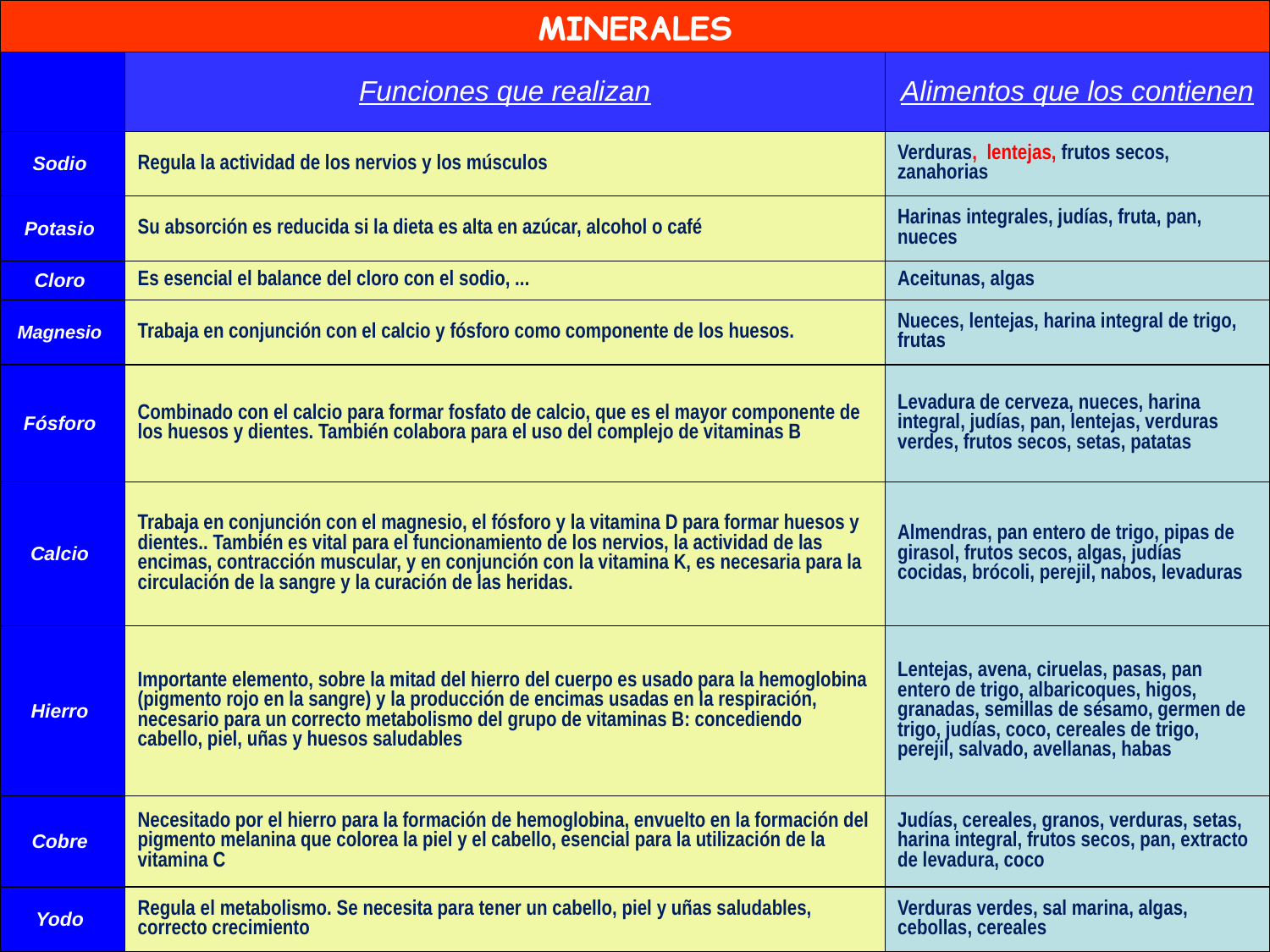

| MINERALES |  |  |
| --- | --- | --- |
|  | Funciones que realizan | Alimentos que los contienen |
| Sodio | Regula la actividad de los nervios y los músculos | Verduras, lentejas, frutos secos, zanahorias |
| Potasio | Su absorción es reducida si la dieta es alta en azúcar, alcohol o café | Harinas integrales, judías, fruta, pan, nueces |
| Cloro | Es esencial el balance del cloro con el sodio, ... | Aceitunas, algas |
| Magnesio | Trabaja en conjunción con el calcio y fósforo como componente de los huesos. | Nueces, lentejas, harina integral de trigo, frutas |
| Fósforo | Combinado con el calcio para formar fosfato de calcio, que es el mayor componente de los huesos y dientes. También colabora para el uso del complejo de vitaminas B | Levadura de cerveza, nueces, harina integral, judías, pan, lentejas, verduras verdes, frutos secos, setas, patatas |
| Calcio | Trabaja en conjunción con el magnesio, el fósforo y la vitamina D para formar huesos y dientes.. También es vital para el funcionamiento de los nervios, la actividad de las encimas, contracción muscular, y en conjunción con la vitamina K, es necesaria para la circulación de la sangre y la curación de las heridas. | Almendras, pan entero de trigo, pipas de girasol, frutos secos, algas, judías cocidas, brócoli, perejil, nabos, levaduras |
| Hierro | Importante elemento, sobre la mitad del hierro del cuerpo es usado para la hemoglobina (pigmento rojo en la sangre) y la producción de encimas usadas en la respiración, necesario para un correcto metabolismo del grupo de vitaminas B: concediendo cabello, piel, uñas y huesos saludables | Lentejas, avena, ciruelas, pasas, pan entero de trigo, albaricoques, higos, granadas, semillas de sésamo, germen de trigo, judías, coco, cereales de trigo, perejil, salvado, avellanas, habas |
| Cobre | Necesitado por el hierro para la formación de hemoglobina, envuelto en la formación del pigmento melanina que colorea la piel y el cabello, esencial para la utilización de la vitamina C | Judías, cereales, granos, verduras, setas, harina integral, frutos secos, pan, extracto de levadura, coco |
| Yodo | Regula el metabolismo. Se necesita para tener un cabello, piel y uñas saludables, correcto crecimiento | Verduras verdes, sal marina, algas, cebollas, cereales |

49